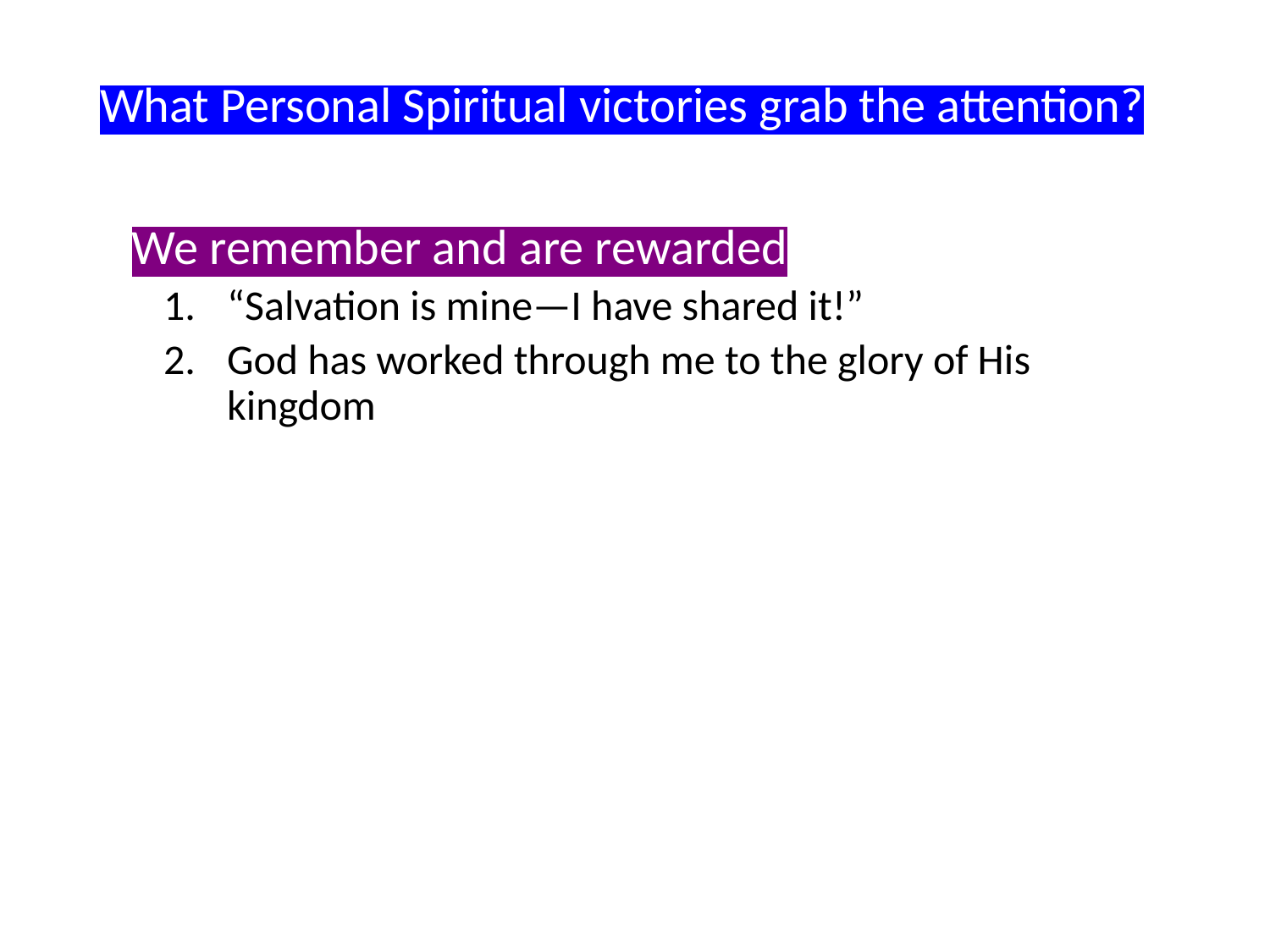

What Personal Spiritual victories grab the attention?

We remember and are rewarded
“Salvation is mine—I have shared it!”
God has worked through me to the glory of His kingdom